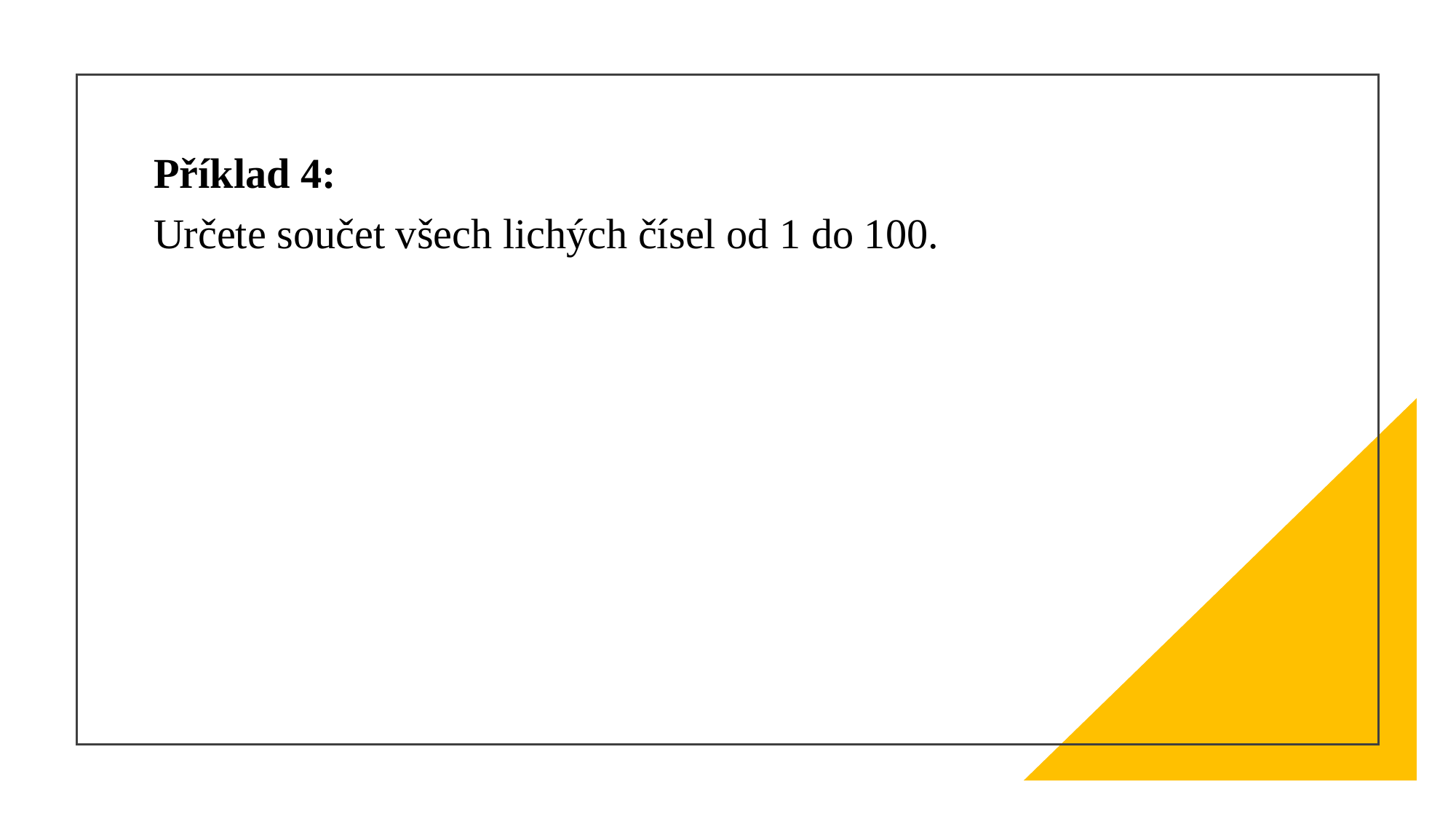

#
Příklad 4:
Určete součet všech lichých čísel od 1 do 100.